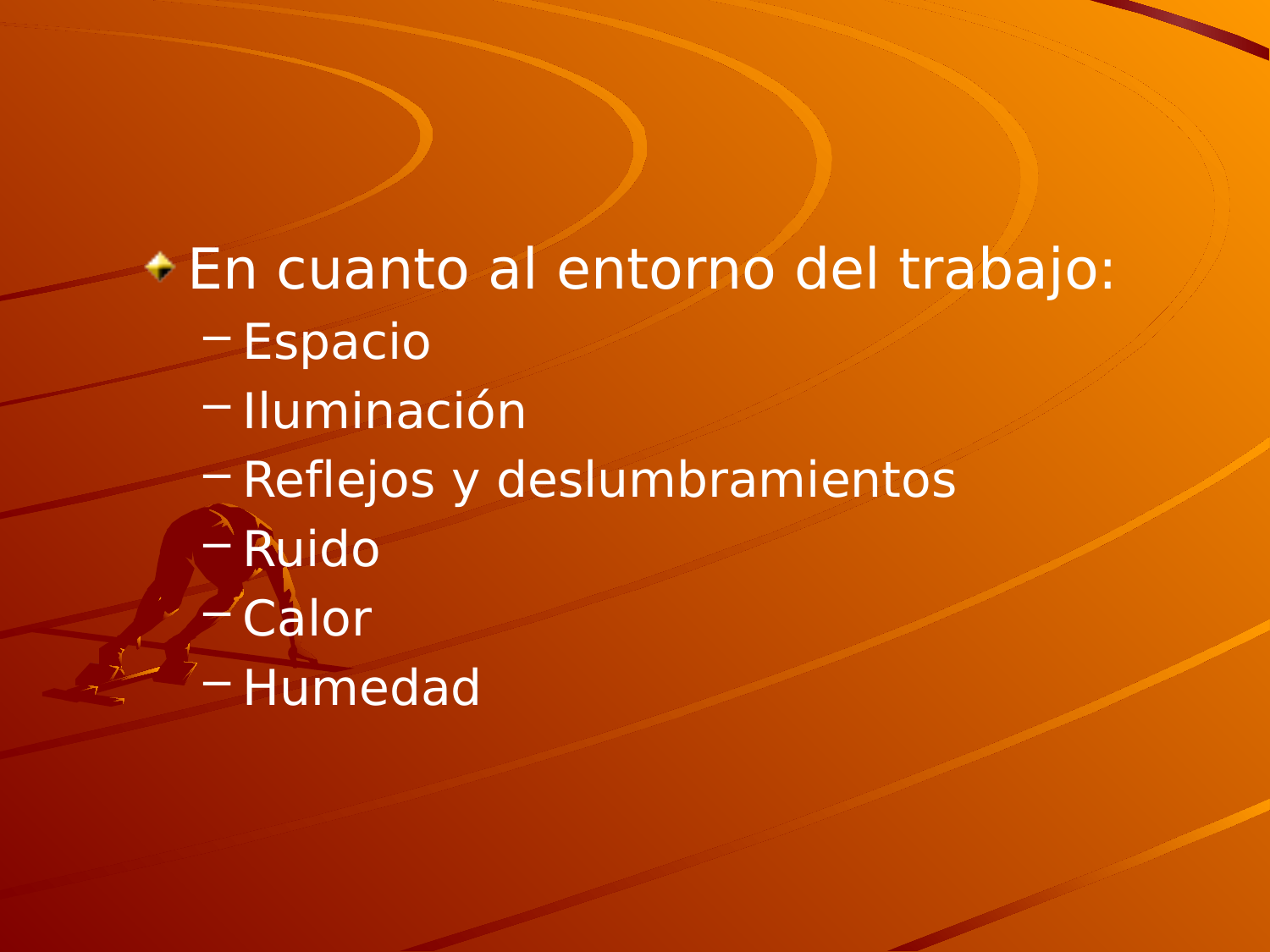

#
En cuanto al entorno del trabajo:
Espacio
Iluminación
Reflejos y deslumbramientos
Ruido
Calor
Humedad